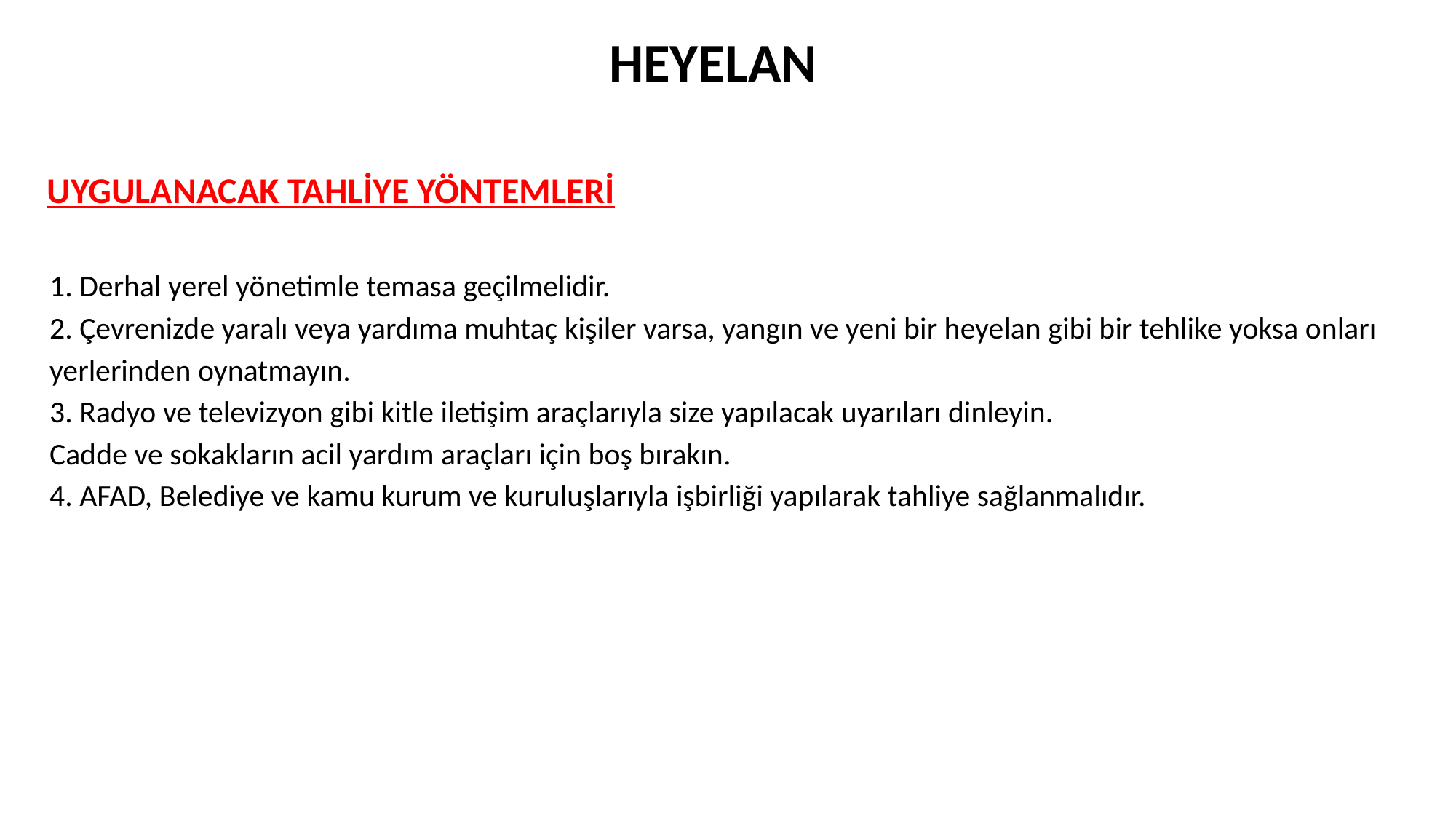

HEYELAN
   UYGULANACAK TAHLİYE YÖNTEMLERİ

1. Derhal yerel yönetimle temasa geçilmelidir.
2. Çevrenizde yaralı veya yardıma muhtaç kişiler varsa, yangın ve yeni bir heyelan gibi bir tehlike yoksa onları yerlerinden oynatmayın.
3. Radyo ve televizyon gibi kitle iletişim araçlarıyla size yapılacak uyarıları dinleyin.
Cadde ve sokakların acil yardım araçları için boş bırakın.
4. AFAD, Belediye ve kamu kurum ve kuruluşlarıyla işbirliği yapılarak tahliye sağlanmalıdır.